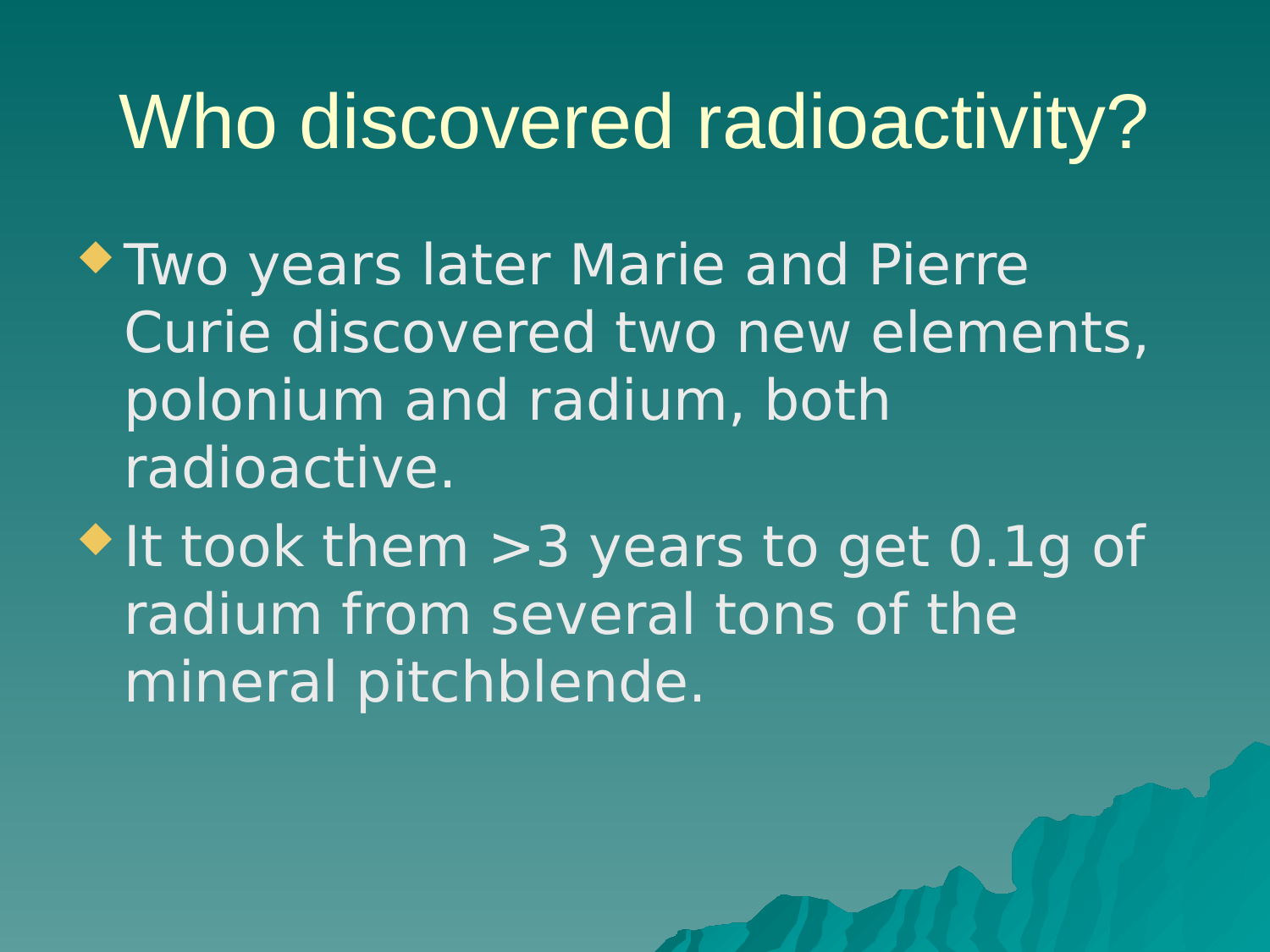

# Who discovered radioactivity?
Two years later Marie and Pierre Curie discovered two new elements, polonium and radium, both radioactive.
It took them >3 years to get 0.1g of radium from several tons of the mineral pitchblende.